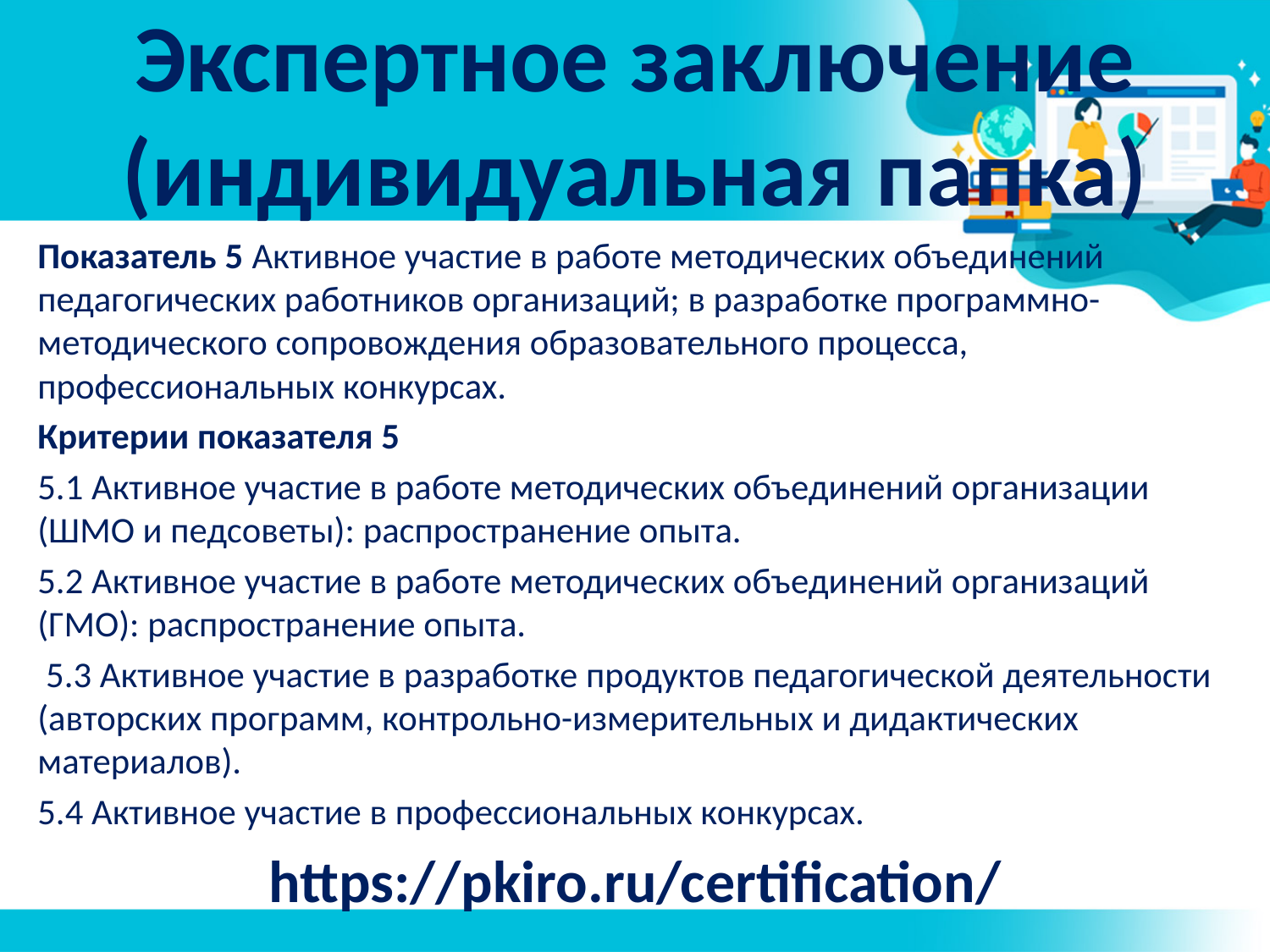

# Экспертное заключение (индивидуальная папка)
Показатель 5 Активное участие в работе методических объединений педагогических работников организаций; в разработке программно-методического сопровождения образовательного процесса, профессиональных конкурсах.
Критерии показателя 5
5.1 Активное участие в работе методических объединений организации (ШМО и педсоветы): распространение опыта.
5.2 Активное участие в работе методических объединений организаций (ГМО): распространение опыта.
 5.3 Активное участие в разработке продуктов педагогической деятельности (авторских программ, контрольно-измерительных и дидактических материалов).
5.4 Активное участие в профессиональных конкурсах.
https://pkiro.ru/certification/